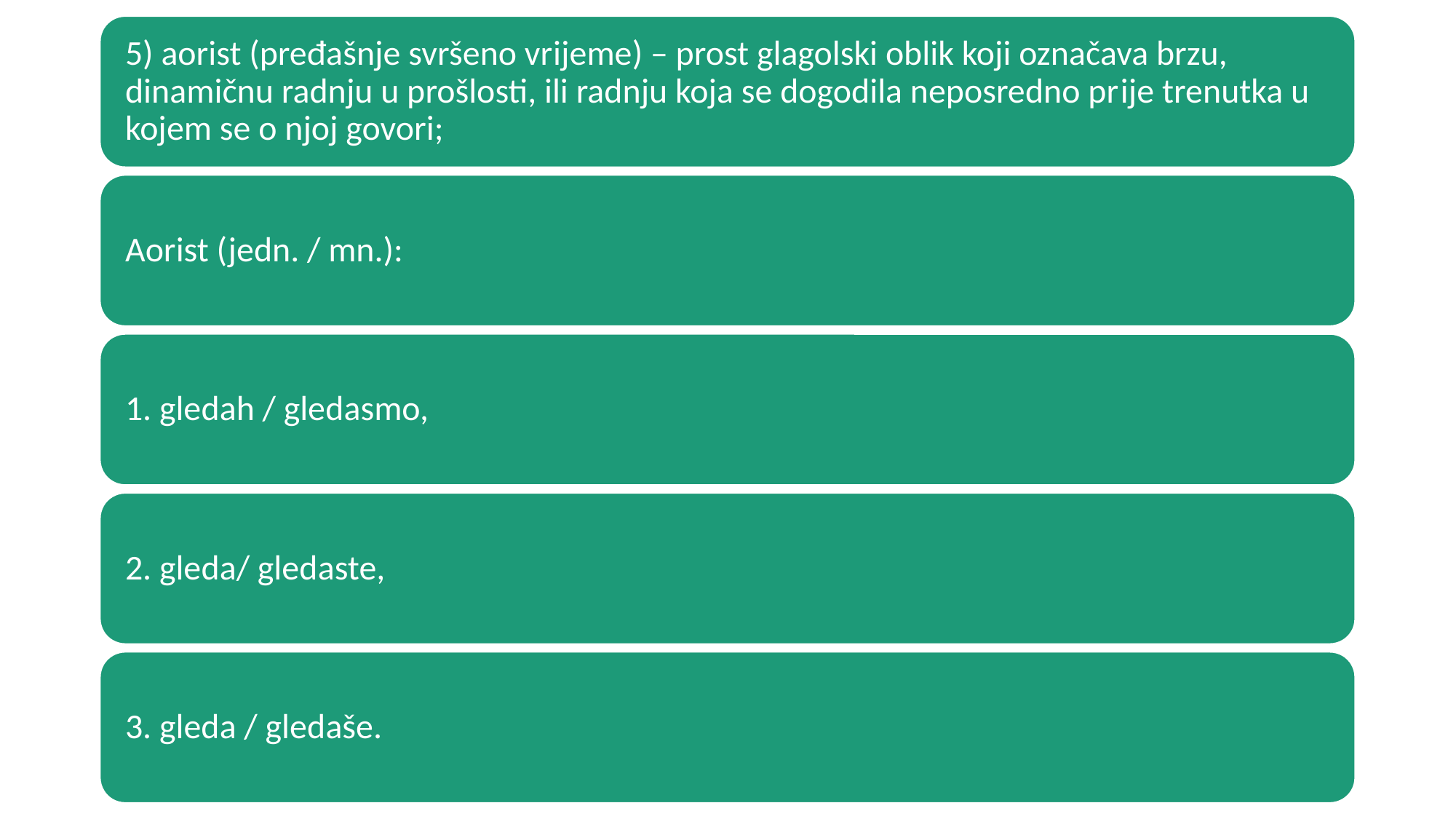

5) aorist (pređašnje svršeno vrijeme) – prost glagolski oblik koji označava brzu, dinamičnu radnju u prošlosti, ili radnju koja se dogodila neposredno prije trenutka u kojem se o njoj govori;
Aorist (jedn. / mn.):
1. gledah / gledasmo,
2. gleda/ gledaste,
3. gleda / gledaše.